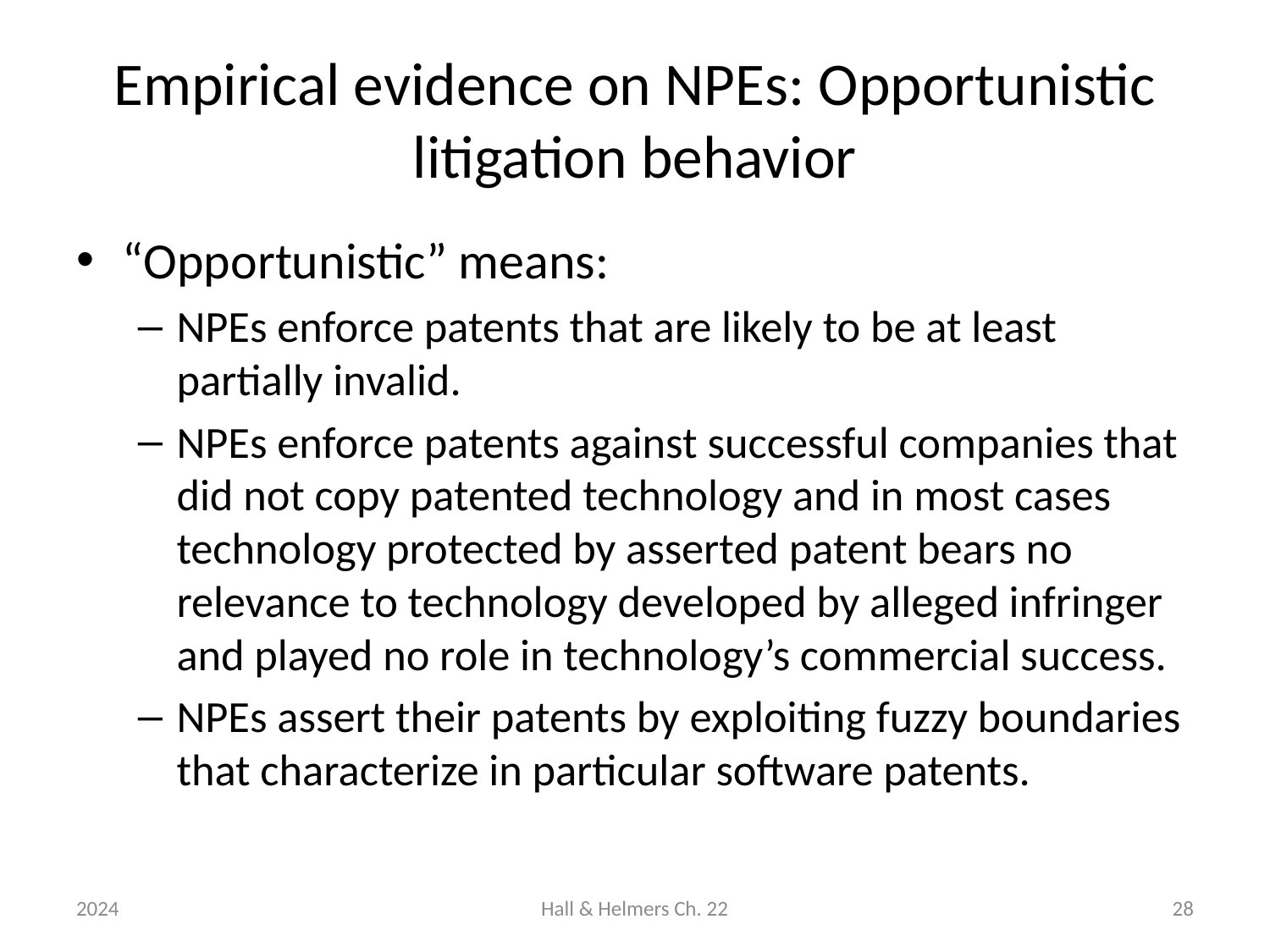

# Empirical evidence on NPEs: Opportunistic litigation behavior
“Opportunistic” means:
NPEs enforce patents that are likely to be at least partially invalid.
NPEs enforce patents against successful companies that did not copy patented technology and in most cases technology protected by asserted patent bears no relevance to technology developed by alleged infringer and played no role in technology’s commercial success.
NPEs assert their patents by exploiting fuzzy boundaries that characterize in particular software patents.

2024
Hall & Helmers Ch. 22
28